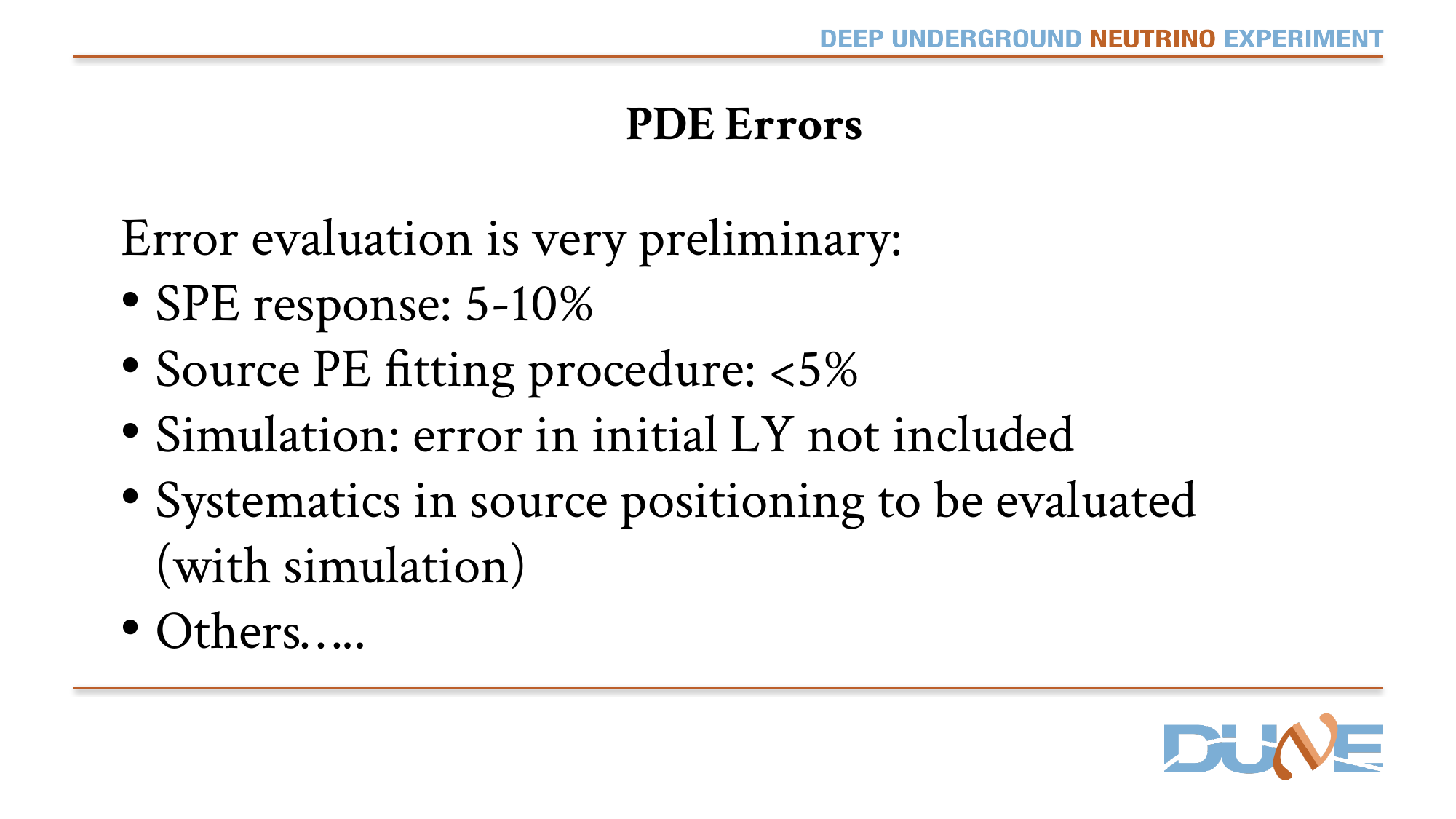

# PDE Errors
Error evaluation is very preliminary:
SPE response: 5-10%
Source PE fitting procedure: <5%
Simulation: error in initial LY not included
Systematics in source positioning to be evaluated (with simulation)
Others…..